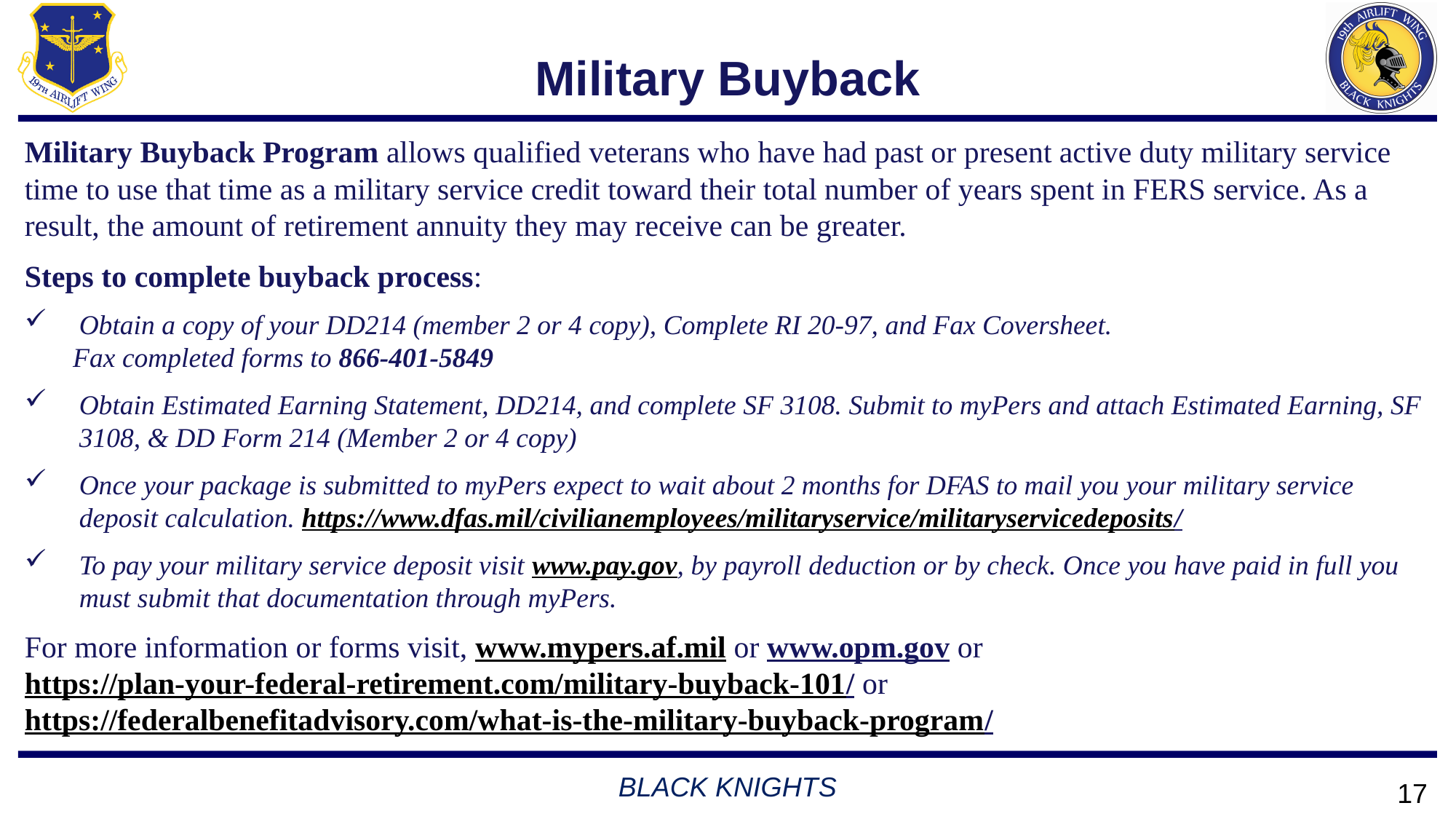

# Military Buyback
Military Buyback Program allows qualified veterans who have had past or present active duty military service time to use that time as a military service credit toward their total number of years spent in FERS service. As a result, the amount of retirement annuity they may receive can be greater.

Steps to complete buyback process:

Obtain a copy of your DD214 (member 2 or 4 copy), Complete RI 20-97, and Fax Coversheet.
       Fax completed forms to 866-401-5849

Obtain Estimated Earning Statement, DD214, and complete SF 3108. Submit to myPers and attach Estimated Earning, SF 3108, & DD Form 214 (Member 2 or 4 copy)

Once your package is submitted to myPers expect to wait about 2 months for DFAS to mail you your military service deposit calculation. https://www.dfas.mil/civilianemployees/militaryservice/militaryservicedeposits/

To pay your military service deposit visit www.pay.gov, by payroll deduction or by check. Once you have paid in full you must submit that documentation through myPers.

For more information or forms visit, www.mypers.af.mil or www.opm.gov or https://plan-your-federal-retirement.com/military-buyback-101/ or https://federalbenefitadvisory.com/what-is-the-military-buyback-program/